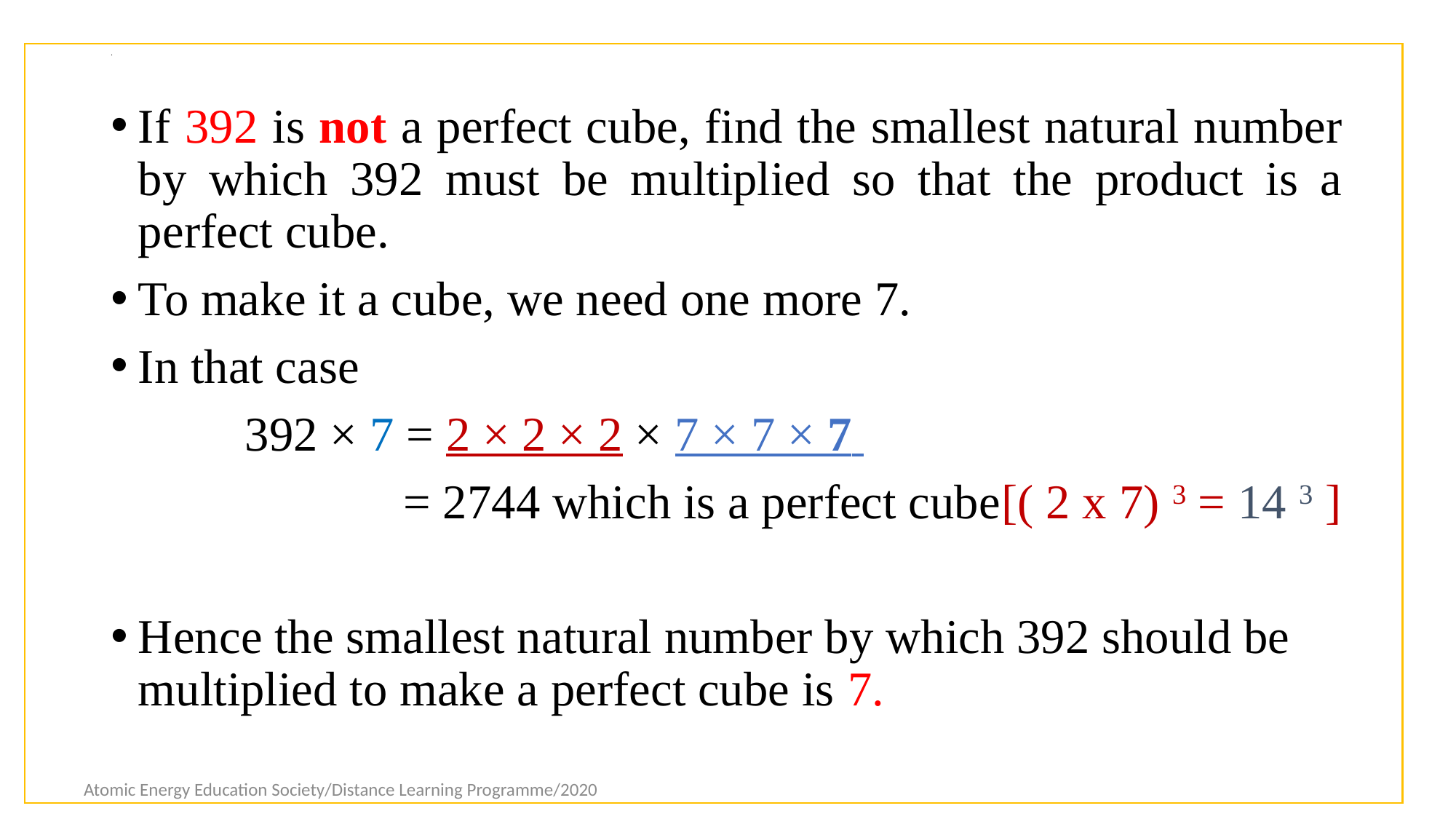

# .
If 392 is not a perfect cube, find the smallest natural number by which 392 must be multiplied so that the product is a perfect cube.
To make it a cube, we need one more 7.
In that case
           392 × 7 = 2 × 2 × 2 × 7 × 7 × 7
                        = 2744 which is a perfect cube[( 2 x 7) 3 = 14 3 ]

Hence the smallest natural number by which 392 should be multiplied to make a perfect cube is 7.

Atomic Energy Education Society/Distance Learning Programme/2020
14